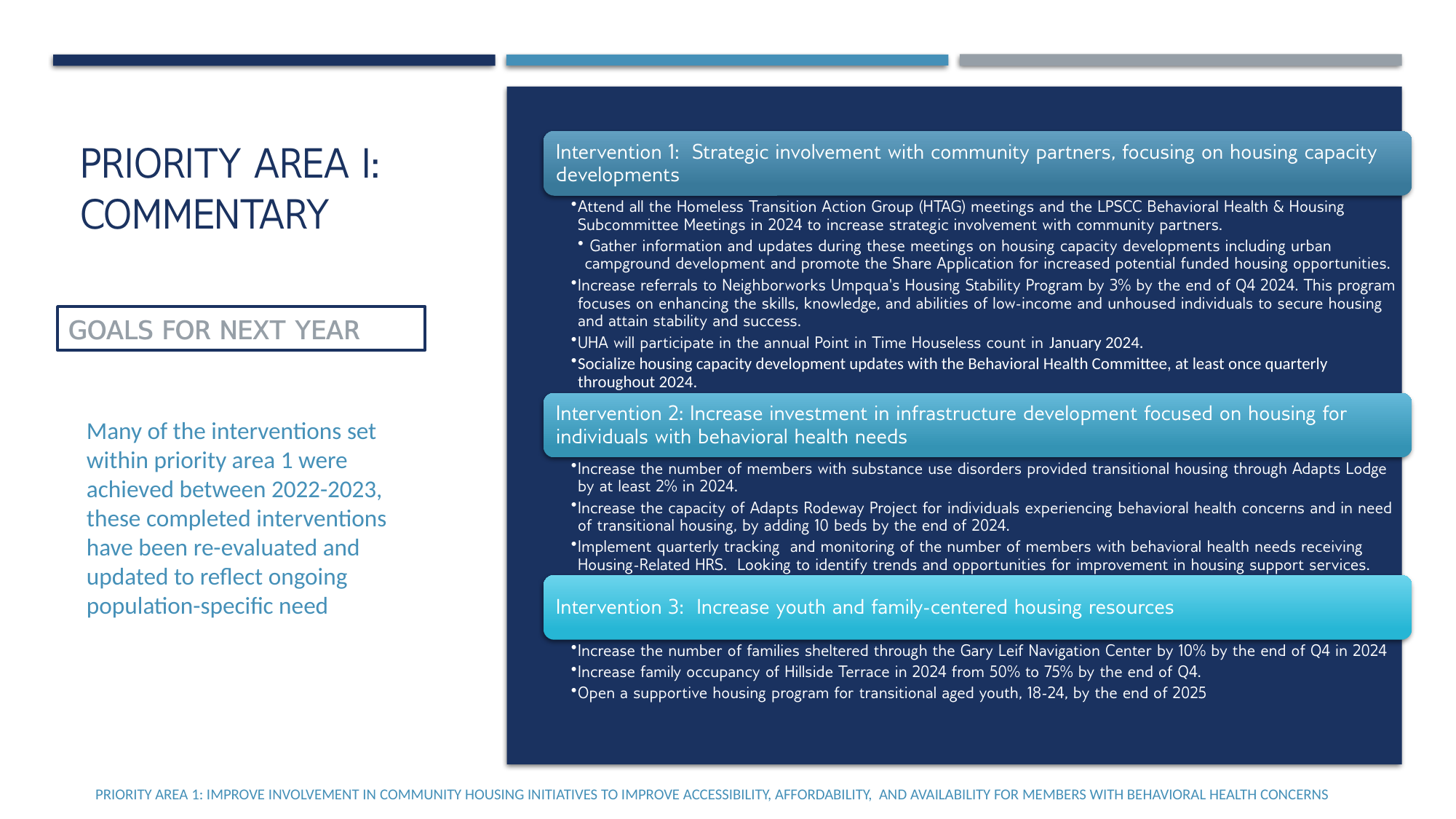

# Priority Area I: Commentary

Intervention 1:  Strategic involvement with community partners, focusing on housing capacity developments
Attend all the Homeless Transition Action Group (HTAG) meetings and the LPSCC Behavioral Health & Housing Subcommittee Meetings in 2024 to increase strategic involvement with community partners.
 Gather information and updates during these meetings on housing capacity developments including urban campground development and promote the Share Application for increased potential funded housing opportunities.
Increase referrals to Neighborworks Umpqua's Housing Stability Program by 3% by the end of Q4 2024. This program focuses on enhancing the skills, knowledge, and abilities of low-income and unhoused individuals to secure housing and attain stability and success.
UHA will participate in the annual Point in Time Houseless count in January 2024.
Socialize housing capacity development updates with the Behavioral Health Committee, at least once quarterly throughout 2024.
Intervention 2: Increase investment in infrastructure development focused on housing for individuals with behavioral health needs
Increase the number of members with substance use disorders provided transitional housing through Adapts Lodge by at least 2% in 2024.
Increase the capacity of Adapts Rodeway Project for individuals experiencing behavioral health concerns and in need of transitional housing, by adding 10 beds by the end of 2024.
Implement quarterly tracking  and monitoring of the number of members with behavioral health needs receiving Housing-Related HRS.  Looking to identify trends and opportunities for improvement in housing support services.
Intervention 3:  Increase youth and family-centered housing resources
Increase the number of families sheltered through the Gary Leif Navigation Center by 10% by the end of Q4 in 2024
Increase family occupancy of Hillside Terrace in 2024 from 50% to 75% by the end of Q4.
Open a supportive housing program for transitional aged youth, 18-24, by the end of 2025
GOALS FOR NEXT YEAR
Many of the interventions set within priority area 1 were achieved between 2022-2023, these completed interventions have been re-evaluated and updated to reflect ongoing population-specific need
Priority area 1: IMPROVE INVOLVEMENT IN COMMUNITY HOUSING INITIATIVES TO IMPROVE ACCESSIBILITY, AFFORDABILITY,  AND AVAILABILITY FOR MEMBERS WITH BEHAVIORAL HEALTH CONCERNS